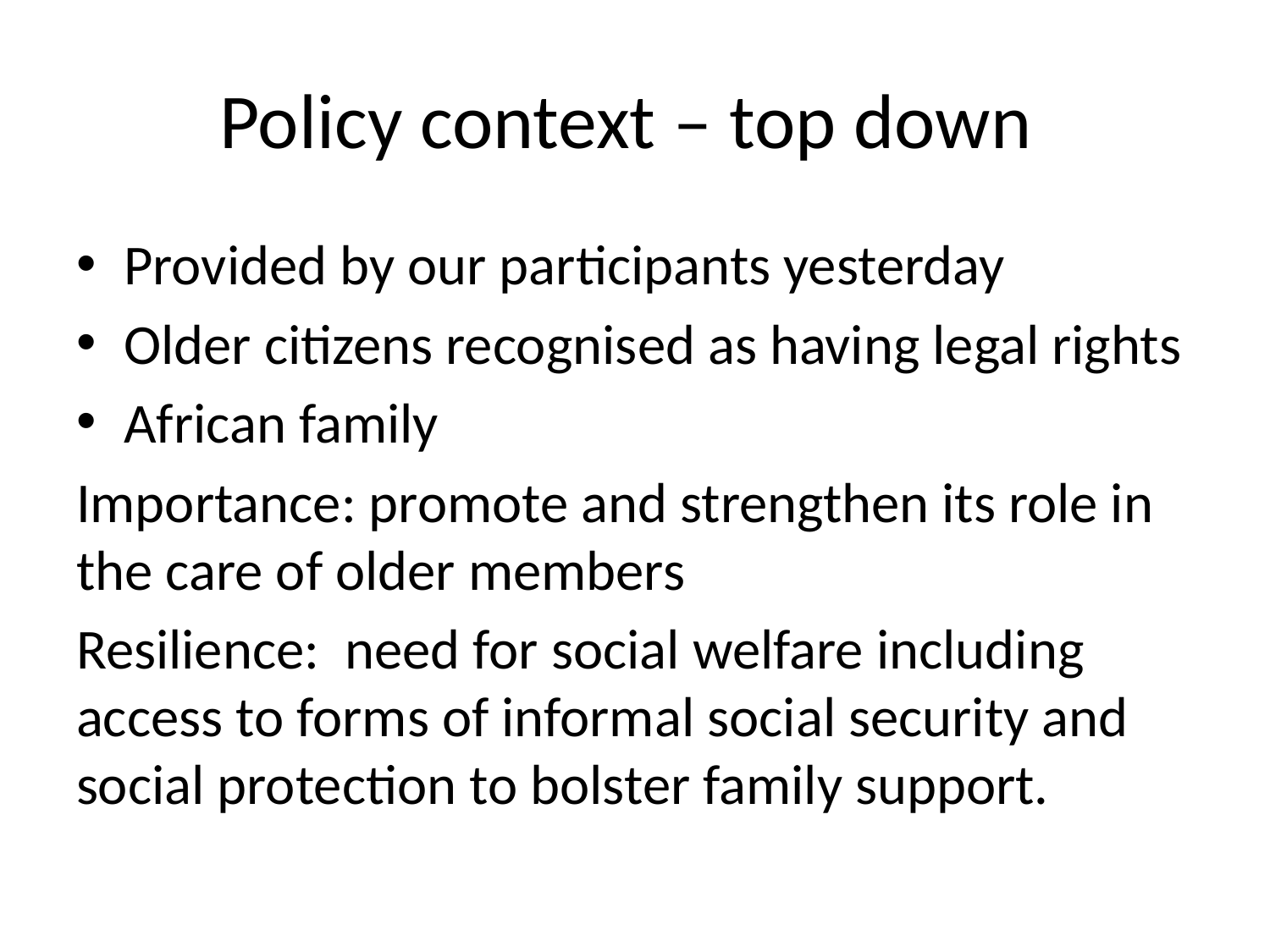

# Policy context – top down
Provided by our participants yesterday
Older citizens recognised as having legal rights
African family
Importance: promote and strengthen its role in the care of older members
Resilience:  need for social welfare including access to forms of informal social security and social protection to bolster family support.